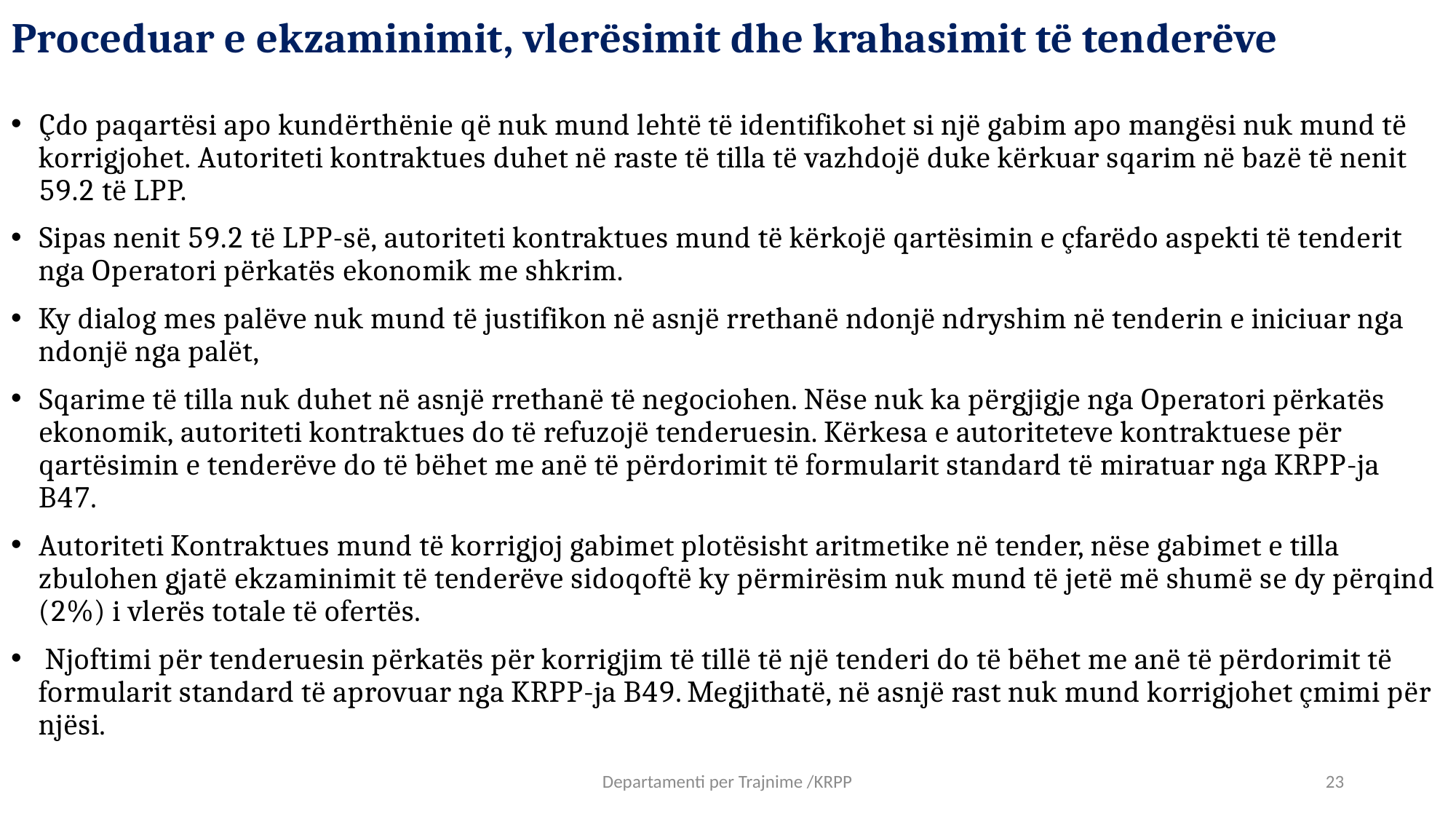

# Proceduar e ekzaminimit, vlerësimit dhe krahasimit të tenderëve
Çdo paqartësi apo kundërthënie që nuk mund lehtë të identifikohet si një gabim apo mangësi nuk mund të korrigjohet. Autoriteti kontraktues duhet në raste të tilla të vazhdojë duke kërkuar sqarim në bazë të nenit 59.2 të LPP.
Sipas nenit 59.2 të LPP-së, autoriteti kontraktues mund të kërkojë qartësimin e çfarëdo aspekti të tenderit nga Operatori përkatës ekonomik me shkrim.
Ky dialog mes palëve nuk mund të justifikon në asnjë rrethanë ndonjë ndryshim në tenderin e iniciuar nga ndonjë nga palët,
Sqarime të tilla nuk duhet në asnjë rrethanë të negociohen. Nëse nuk ka përgjigje nga Operatori përkatës ekonomik, autoriteti kontraktues do të refuzojë tenderuesin. Kërkesa e autoriteteve kontraktuese për qartësimin e tenderëve do të bëhet me anë të përdorimit të formularit standard të miratuar nga KRPP-ja B47.
Autoriteti Kontraktues mund të korrigjoj gabimet plotësisht aritmetike në tender, nëse gabimet e tilla zbulohen gjatë ekzaminimit të tenderëve sidoqoftë ky përmirësim nuk mund të jetë më shumë se dy përqind (2%) i vlerës totale të ofertës.
 Njoftimi për tenderuesin përkatës për korrigjim të tillë të një tenderi do të bëhet me anë të përdorimit të formularit standard të aprovuar nga KRPP-ja B49. Megjithatë, në asnjë rast nuk mund korrigjohet çmimi për njësi.

Departamenti per Trajnime /KRPP
23